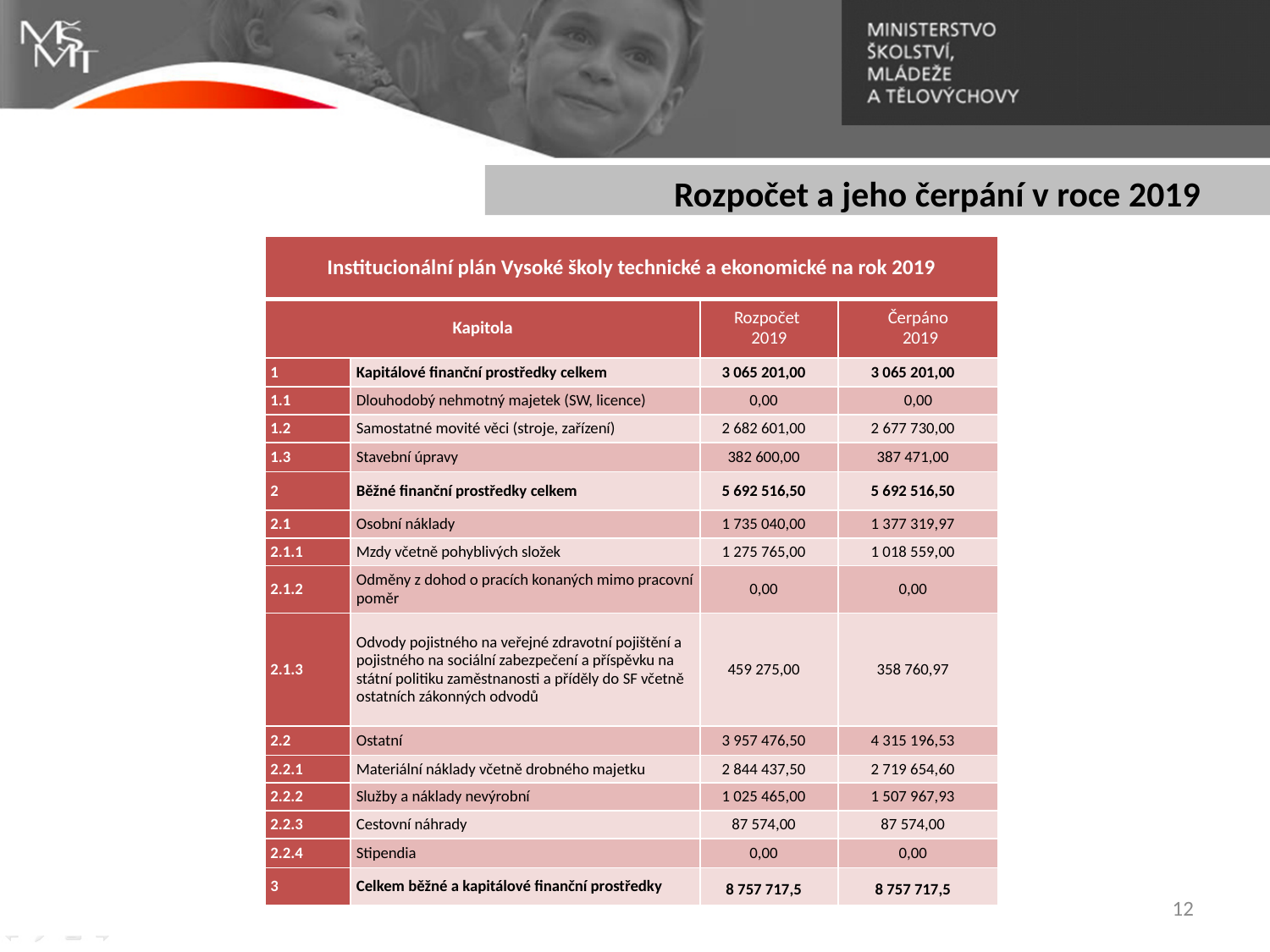

# Rozpočet a jeho čerpání v roce 2019
| Institucionální plán Vysoké školy technické a ekonomické na rok 2019 |  |  |  |
| --- | --- | --- | --- |
| Kapitola |  | Rozpočet 2019 | Čerpáno 2019 |
| 1 | Kapitálové finanční prostředky celkem | 3 065 201,00 | 3 065 201,00 |
| 1.1 | Dlouhodobý nehmotný majetek (SW, licence) | 0,00 | 0,00 |
| 1.2 | Samostatné movité věci (stroje, zařízení) | 2 682 601,00 | 2 677 730,00 |
| 1.3 | Stavební úpravy | 382 600,00 | 387 471,00 |
| 2 | Běžné finanční prostředky celkem | 5 692 516,50 | 5 692 516,50 |
| 2.1 | Osobní náklady | 1 735 040,00 | 1 377 319,97 |
| 2.1.1 | Mzdy včetně pohyblivých složek | 1 275 765,00 | 1 018 559,00 |
| 2.1.2 | Odměny z dohod o pracích konaných mimo pracovní poměr | 0,00 | 0,00 |
| 2.1.3 | Odvody pojistného na veřejné zdravotní pojištění a pojistného na sociální zabezpečení a příspěvku na státní politiku zaměstnanosti a příděly do SF včetně ostatních zákonných odvodů | 459 275,00 | 358 760,97 |
| 2.2 | Ostatní | 3 957 476,50 | 4 315 196,53 |
| 2.2.1 | Materiální náklady včetně drobného majetku | 2 844 437,50 | 2 719 654,60 |
| 2.2.2 | Služby a náklady nevýrobní | 1 025 465,00 | 1 507 967,93 |
| 2.2.3 | Cestovní náhrady | 87 574,00 | 87 574,00 |
| 2.2.4 | Stipendia | 0,00 | 0,00 |
| 3 | Celkem běžné a kapitálové finanční prostředky | 8 757 717,5 | 8 757 717,5 |
12